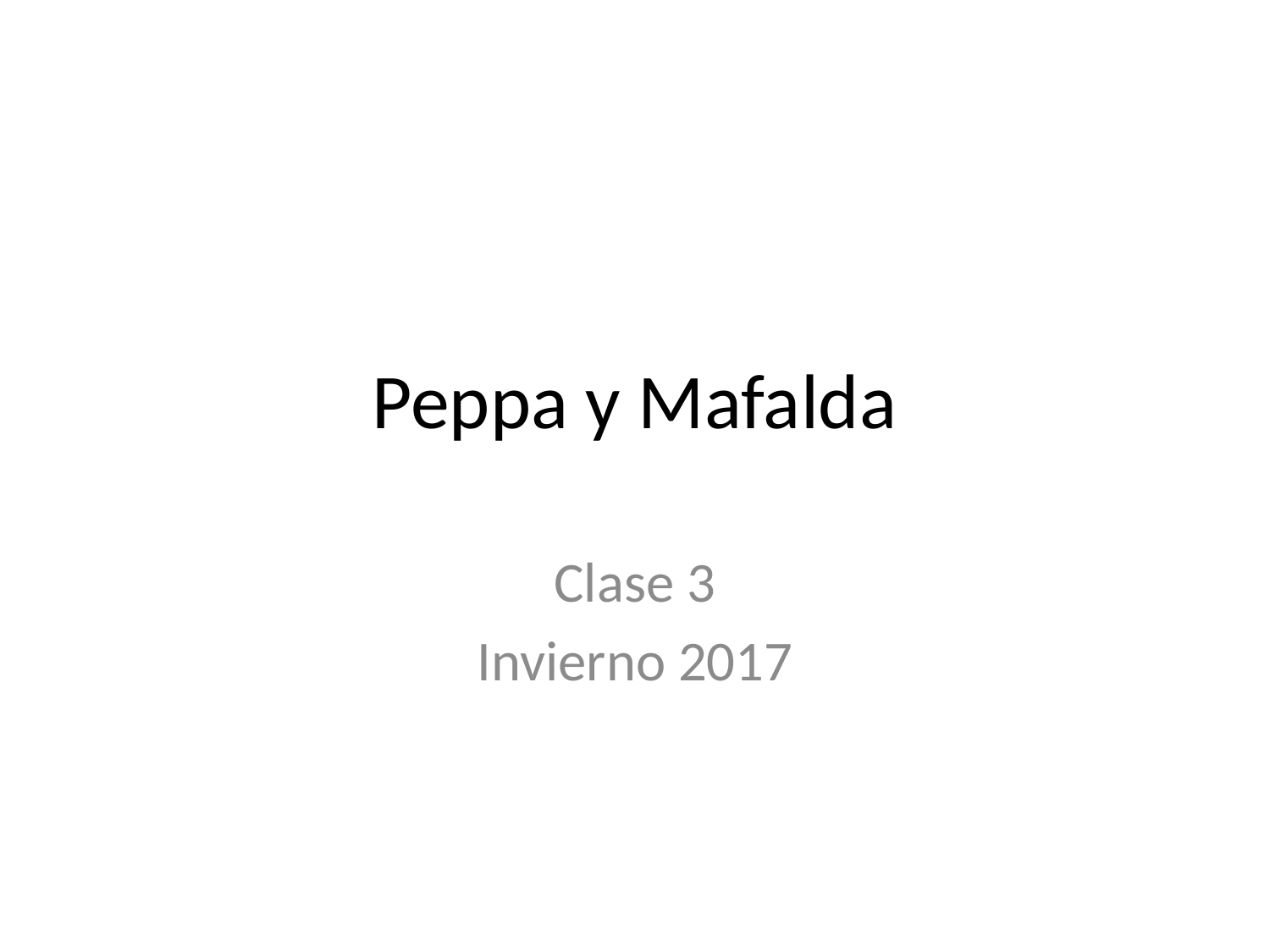

# Peppa y Mafalda
Clase 3
Invierno 2017